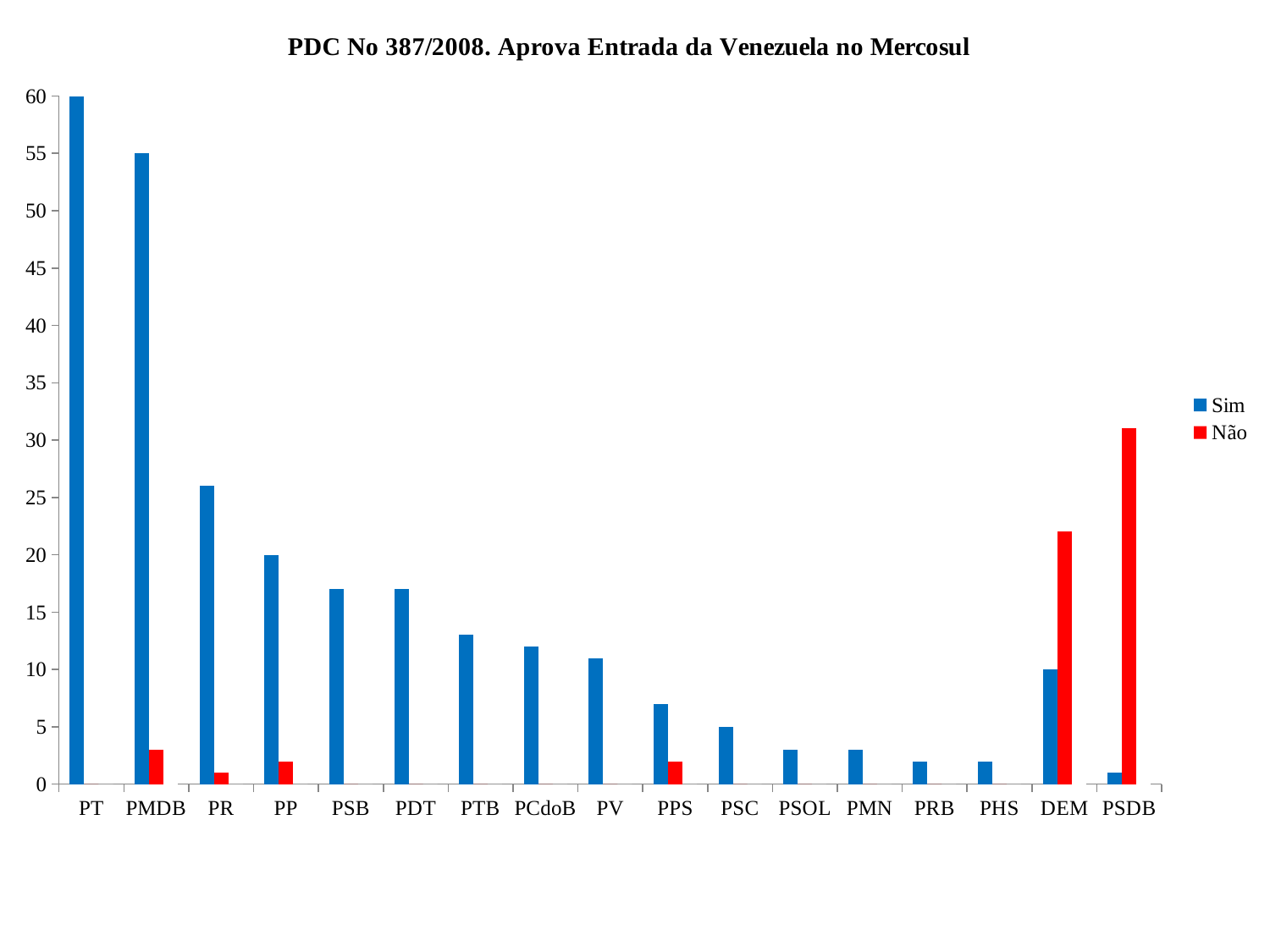

### Chart: PDC No 387/2008. Aprova Entrada da Venezuela no Mercosul

| Category | Sim | Não | Abstenção |
|---|---|---|---|
| PT | 60.0 | 0.0 | 0.0 |
| PMDB | 55.0 | 3.0 | 1.0 |
| PR | 26.0 | 1.0 | 0.0 |
| PP | 20.0 | 2.0 | 0.0 |
| PSB | 17.0 | 0.0 | 0.0 |
| PDT | 17.0 | 0.0 | 0.0 |
| PTB | 13.0 | 0.0 | 0.0 |
| PCdoB | 12.0 | 0.0 | 0.0 |
| PV | 11.0 | 0.0 | 0.0 |
| PPS | 7.0 | 2.0 | 0.0 |
| PSC | 5.0 | 0.0 | 0.0 |
| PSOL | 3.0 | 0.0 | 0.0 |
| PMN | 3.0 | 0.0 | 0.0 |
| PRB | 2.0 | 0.0 | 0.0 |
| PHS | 2.0 | 0.0 | 0.0 |
| DEM | 10.0 | 22.0 | 3.0 |
| PSDB | 1.0 | 31.0 | 2.0 |